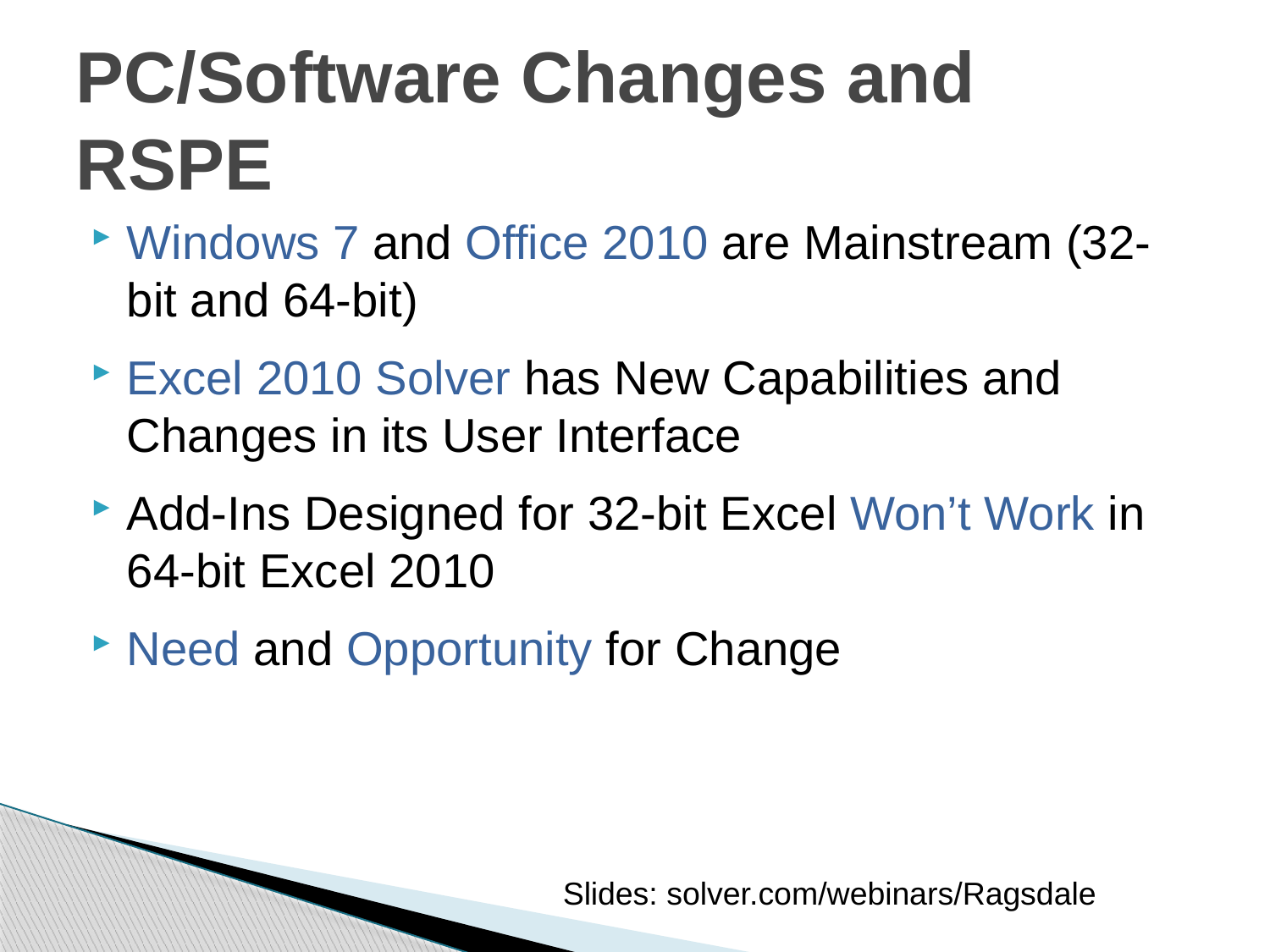

# PC/Software Changes and RSPE
Windows 7 and Office 2010 are Mainstream (32-bit and 64-bit)
Excel 2010 Solver has New Capabilities and Changes in its User Interface
Add-Ins Designed for 32-bit Excel Won’t Work in 64-bit Excel 2010
Need and Opportunity for Change

Slides: solver.com/webinars/Ragsdale